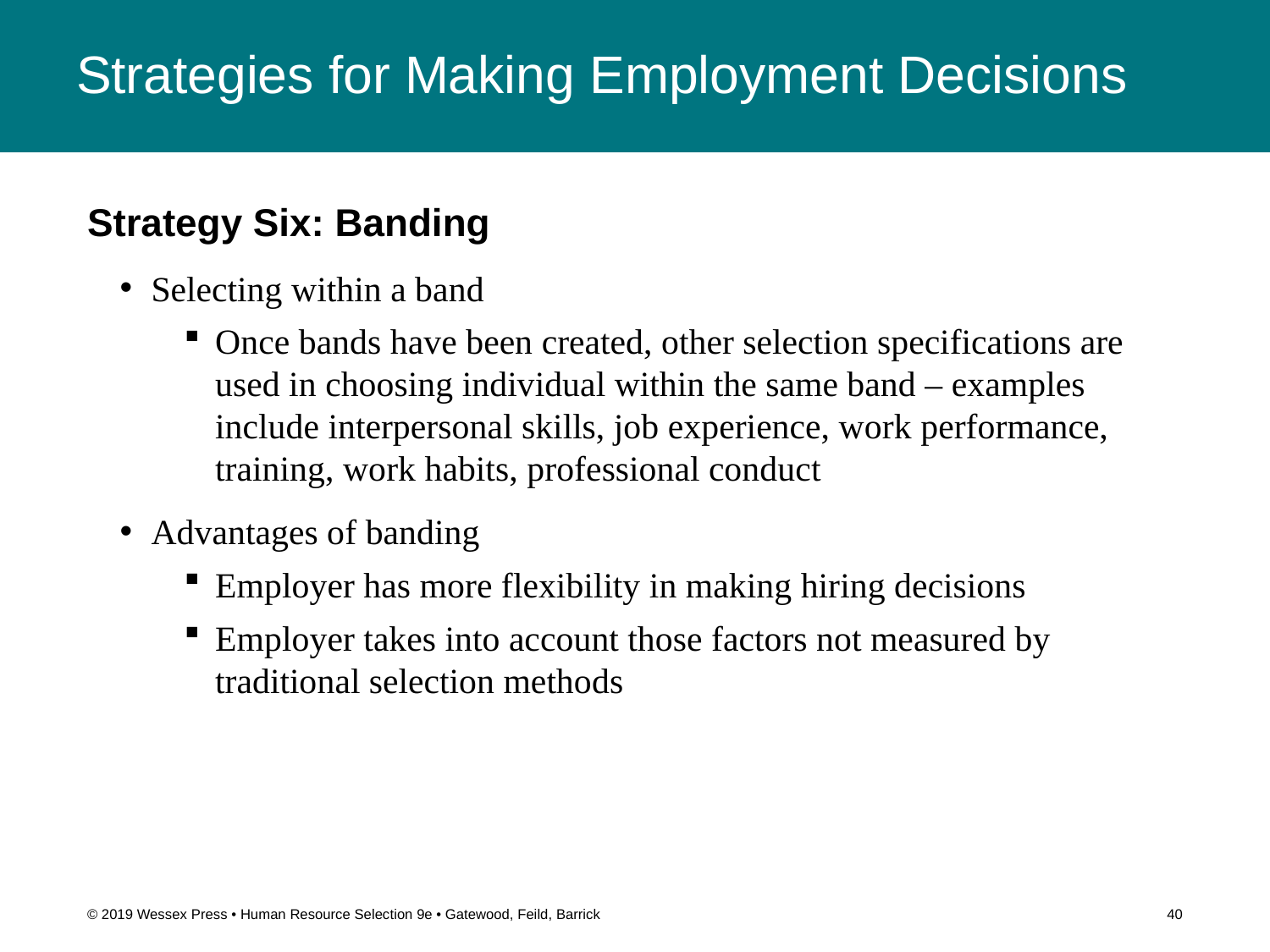

# Strategies for Making Employment Decisions
Strategy Six: Banding
Selecting within a band
Once bands have been created, other selection specifications are used in choosing individual within the same band – examples include interpersonal skills, job experience, work performance, training, work habits, professional conduct
Advantages of banding
Employer has more flexibility in making hiring decisions
Employer takes into account those factors not measured by traditional selection methods
© 2019 Wessex Press • Human Resource Selection 9e • Gatewood, Feild, Barrick
40